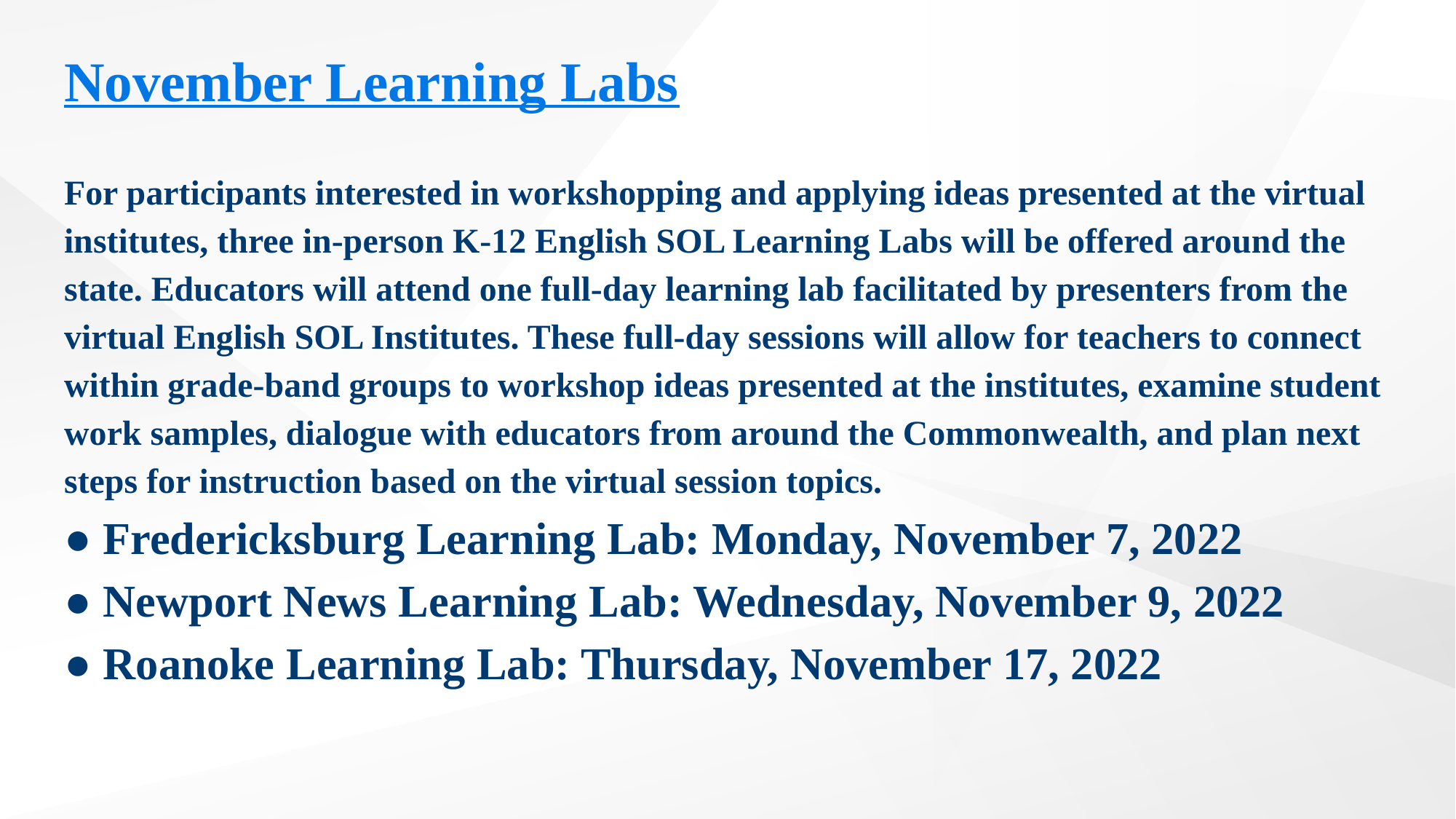

# November Learning Labs
For participants interested in workshopping and applying ideas presented at the virtual institutes, three in-person K-12 English SOL Learning Labs will be offered around the state. Educators will attend one full-day learning lab facilitated by presenters from the virtual English SOL Institutes. These full-day sessions will allow for teachers to connect within grade-band groups to workshop ideas presented at the institutes, examine student work samples, dialogue with educators from around the Commonwealth, and plan next steps for instruction based on the virtual session topics.
● Fredericksburg Learning Lab: Monday, November 7, 2022
● Newport News Learning Lab: Wednesday, November 9, 2022
● Roanoke Learning Lab: Thursday, November 17, 2022